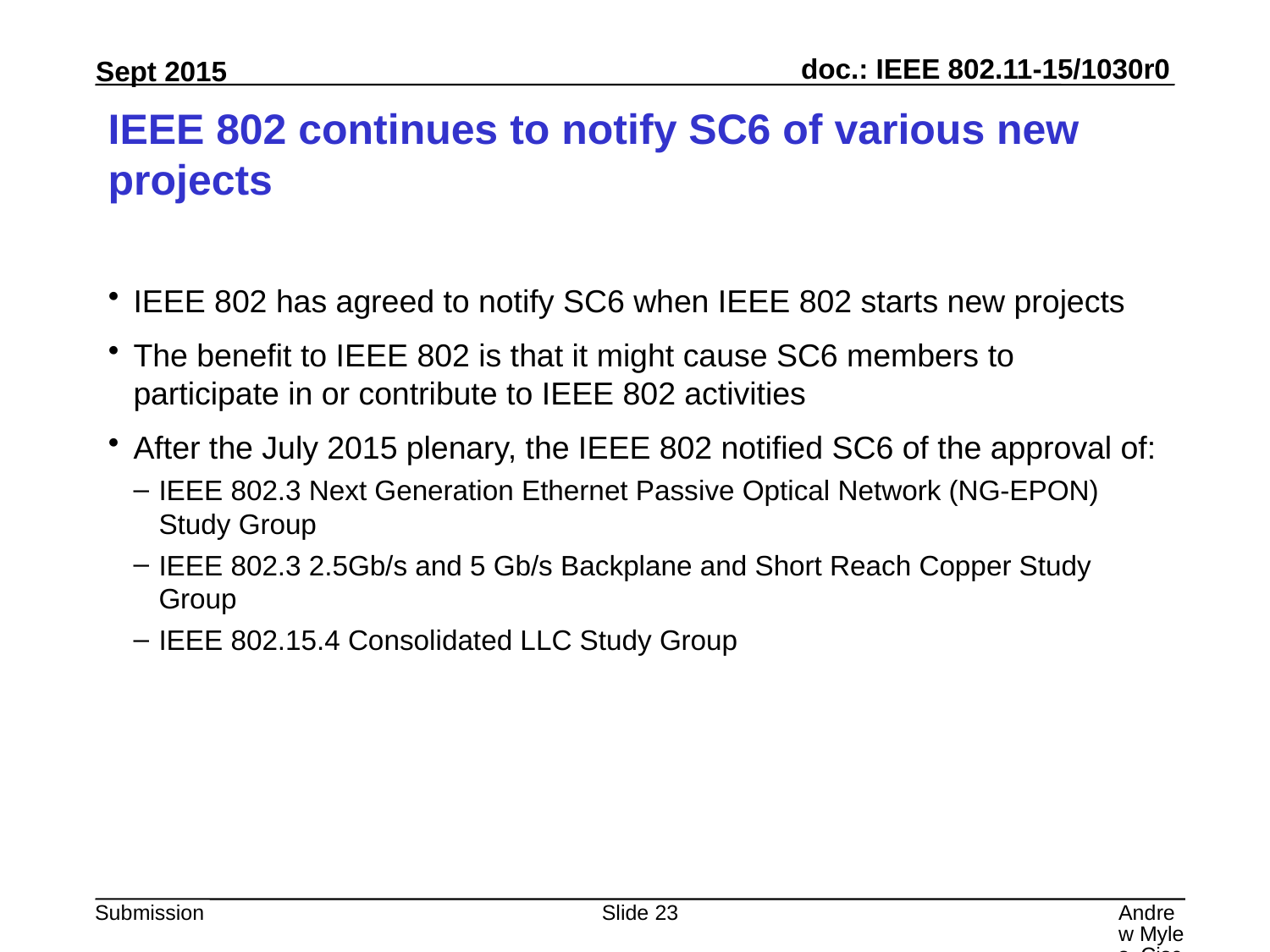

# IEEE 802 continues to notify SC6 of various new projects
IEEE 802 has agreed to notify SC6 when IEEE 802 starts new projects
The benefit to IEEE 802 is that it might cause SC6 members to participate in or contribute to IEEE 802 activities
After the July 2015 plenary, the IEEE 802 notified SC6 of the approval of:
IEEE 802.3 Next Generation Ethernet Passive Optical Network (NG-EPON) Study Group
IEEE 802.3 2.5Gb/s and 5 Gb/s Backplane and Short Reach Copper Study Group
IEEE 802.15.4 Consolidated LLC Study Group
Slide 23
Andrew Myles, Cisco